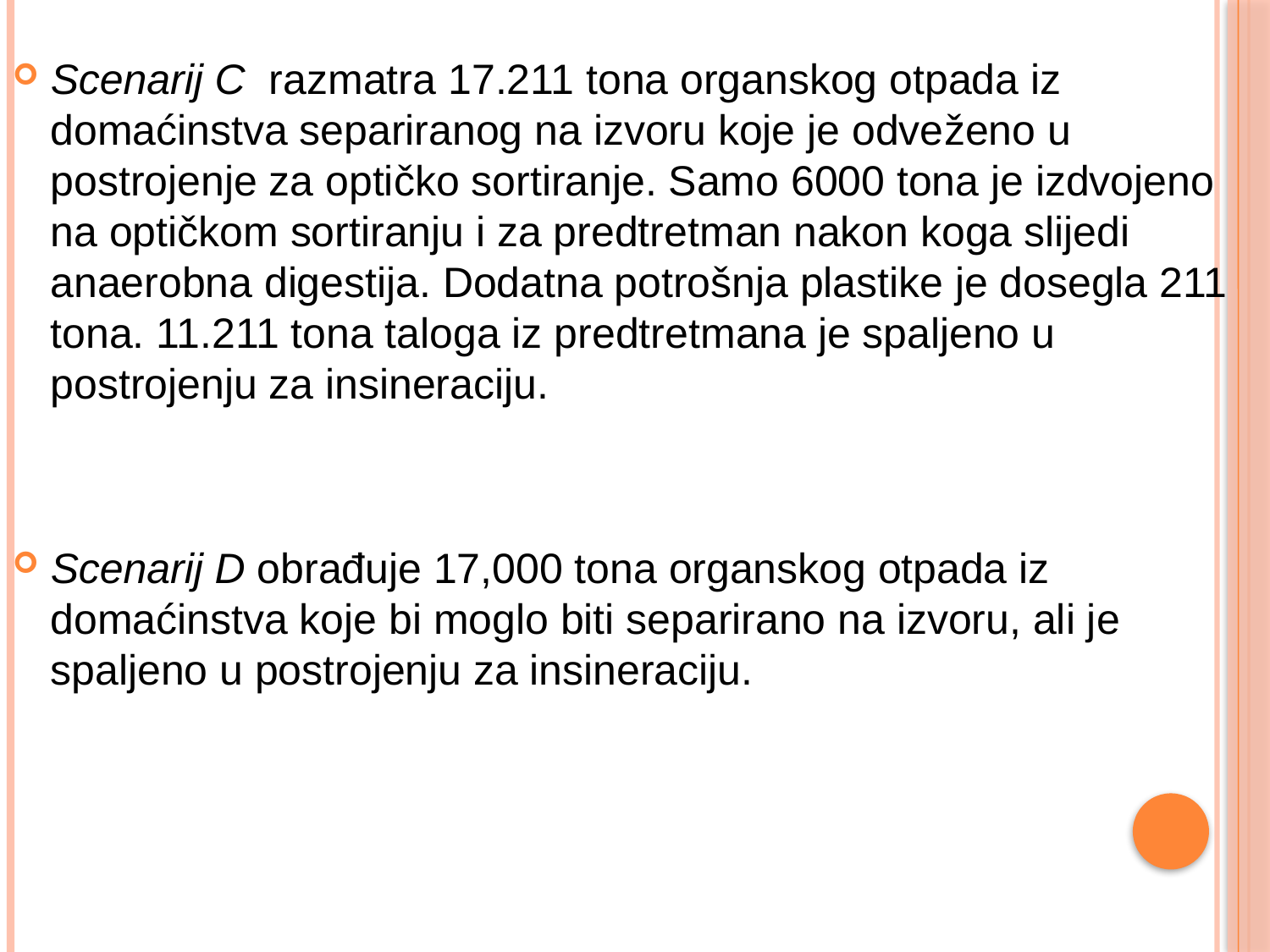

Scenarij C  razmatra 17.211 tona organskog otpada iz domaćinstva separiranog na izvoru koje je odveženo u postrojenje za optičko sortiranje. Samo 6000 tona je izdvojeno na optičkom sortiranju i za predtretman nakon koga slijedi anaerobna digestija. Dodatna potrošnja plastike je dosegla 211 tona. 11.211 tona taloga iz predtretmana je spaljeno u postrojenju za insineraciju.

Scenarij D obrađuje 17,000 tona organskog otpada iz domaćinstva koje bi moglo biti separirano na izvoru, ali je spaljeno u postrojenju za insineraciju.